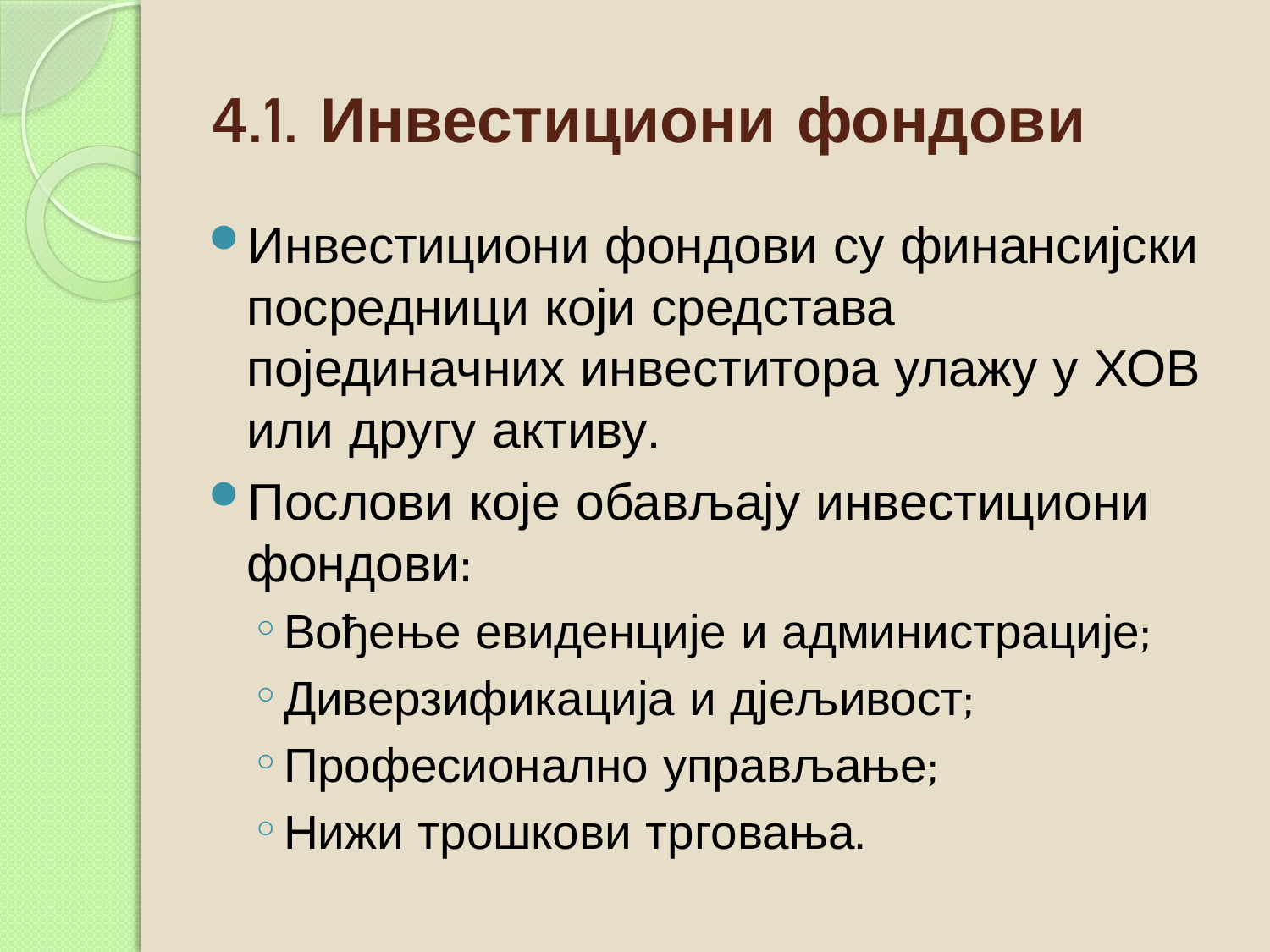

# 4.1. Инвестициони фондови
Инвестициони фондови су финансијски посредници који средстава појединачних инвеститора улажу у ХОВ или другу активу.
Послови које обављају инвестициони фондови:
Вођење евиденције и администрације;
Диверзификација и дјељивост;
Професионално управљање;
Нижи трошкови трговања.